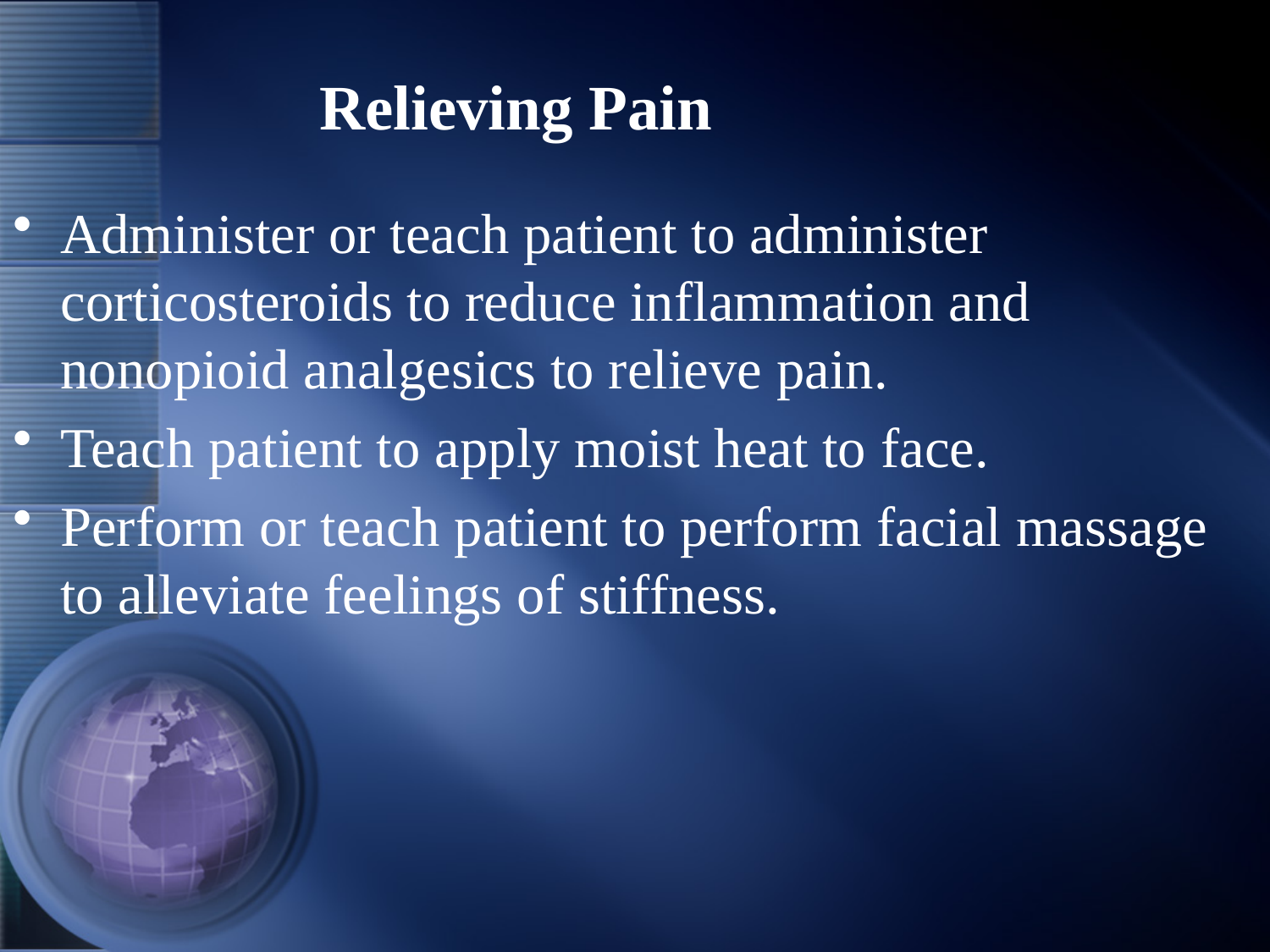

# Relieving Pain
Administer or teach patient to administer corticosteroids to reduce inflammation and nonopioid analgesics to relieve pain.
Teach patient to apply moist heat to face.
Perform or teach patient to perform facial massage to alleviate feelings of stiffness.